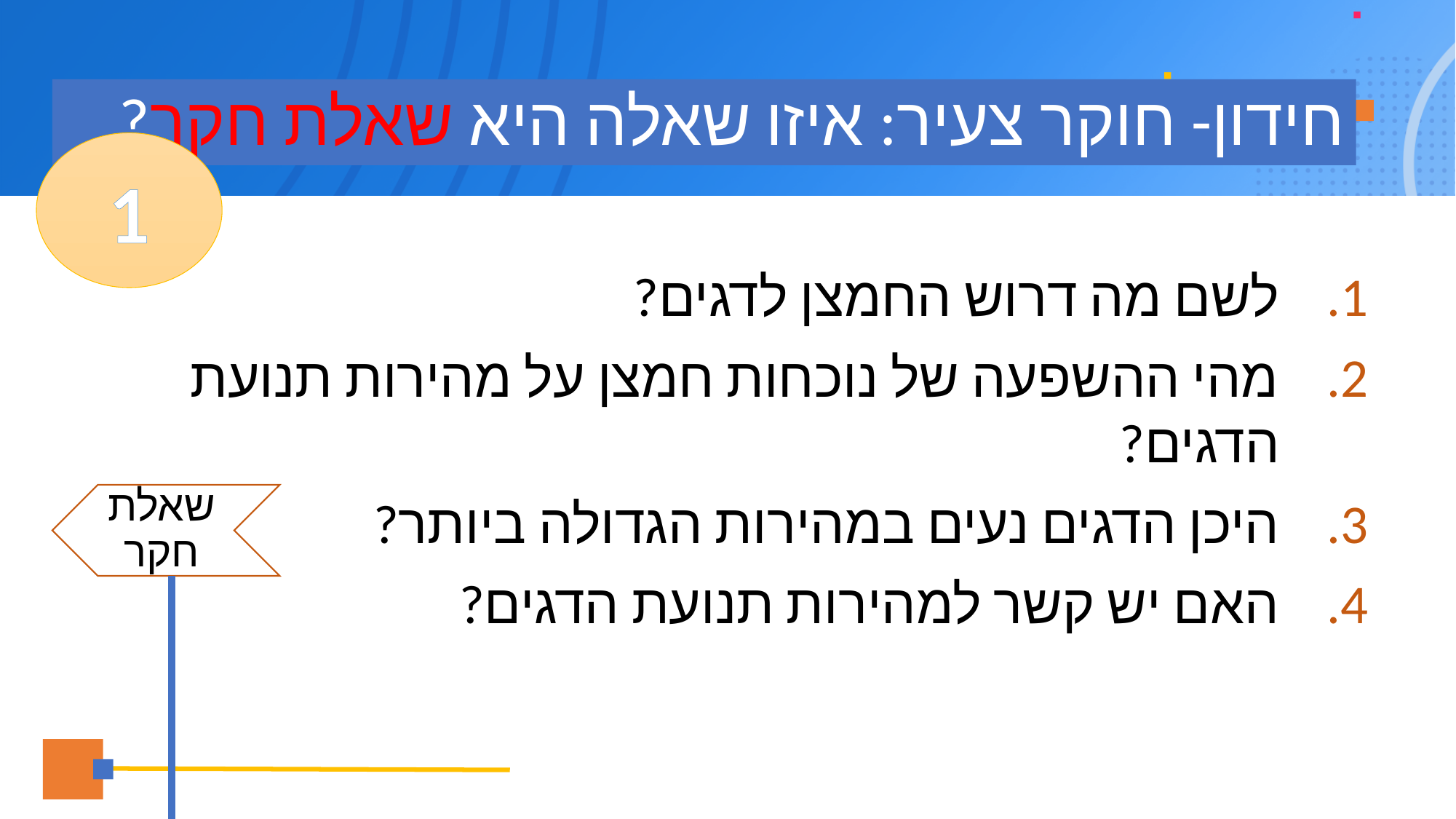

# חידון- חוקר צעיר: איזו שאלה היא שאלת חקר?
1
לשם מה דרוש החמצן לדגים?
מהי ההשפעה של נוכחות חמצן על מהירות תנועת הדגים?
היכן הדגים נעים במהירות הגדולה ביותר?
האם יש קשר למהירות תנועת הדגים?

שאלת חקר